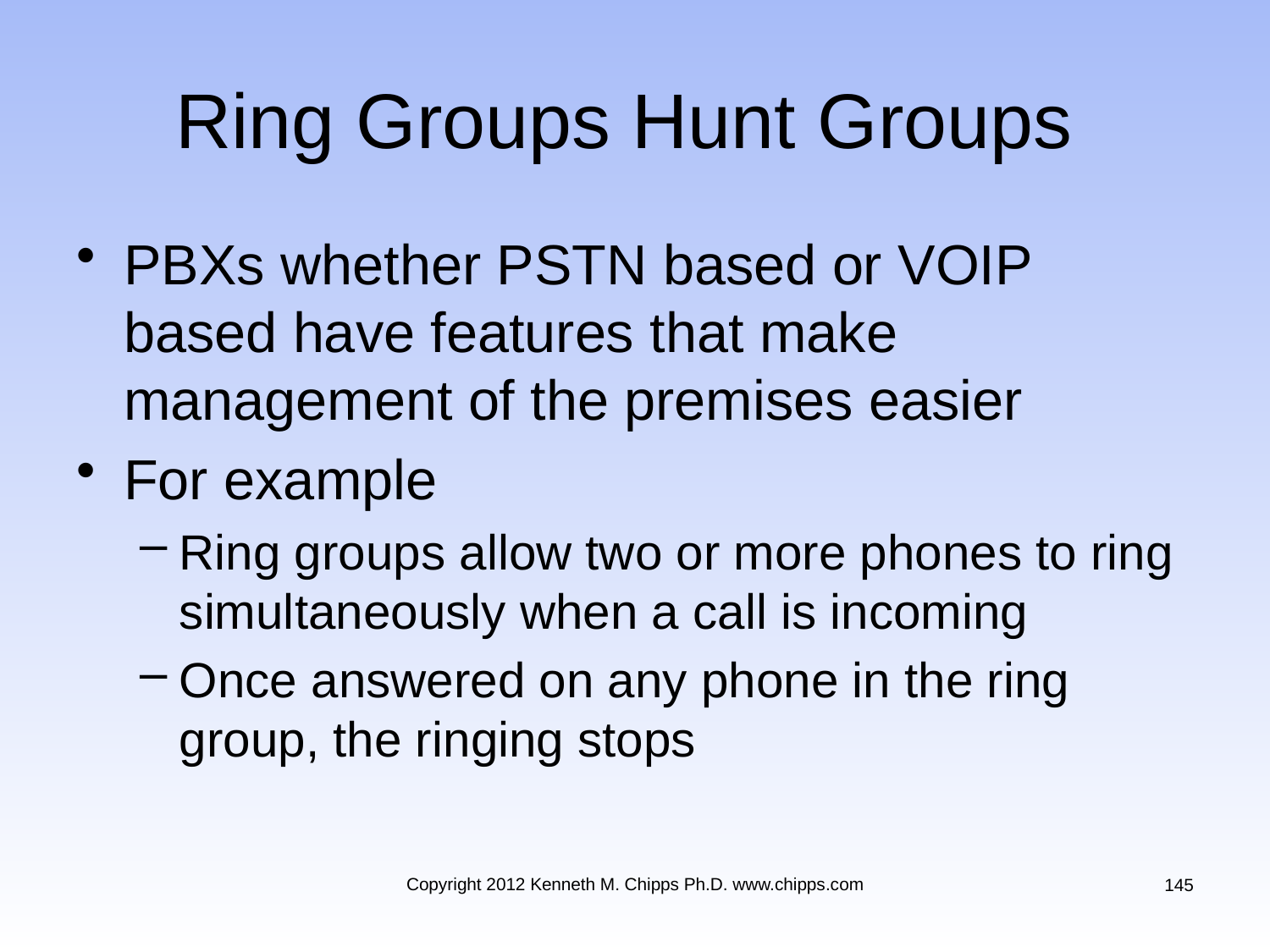

# Ring Groups Hunt Groups
PBXs whether PSTN based or VOIP based have features that make management of the premises easier
For example
Ring groups allow two or more phones to ring simultaneously when a call is incoming
Once answered on any phone in the ring group, the ringing stops
Copyright 2012 Kenneth M. Chipps Ph.D. www.chipps.com
145